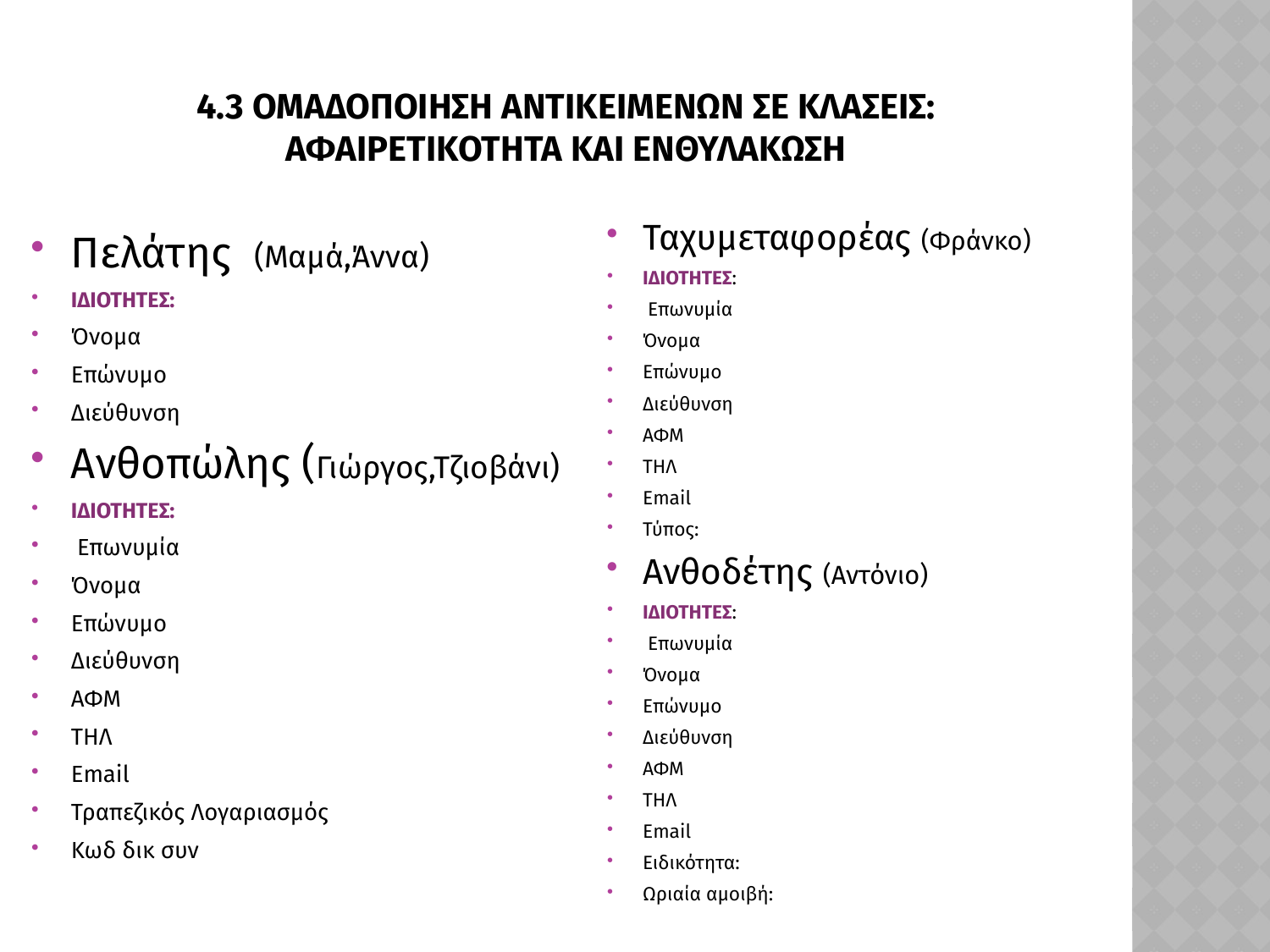

# 4.3 Ομαδοποιηση Αντικειμενων σε Κλασεισ: Αφαιρετικοτητα και Ενθυλακωση
Ταχυμεταφορέας (Φράνκο)
ΙΔΙΟΤΗΤΕΣ:
 Επωνυμία
Όνομα
Επώνυμο
Διεύθυνση
ΑΦΜ
ΤΗΛ
Εmail
Τύπος:
Ανθοδέτης (Αντόνιο)
ΙΔΙΟΤΗΤΕΣ:
 Επωνυμία
Όνομα
Επώνυμο
Διεύθυνση
ΑΦΜ
ΤΗΛ
Εmail
Ειδικότητα:
Ωριαία αμοιβή:

Πελάτης  (Μαμά,Άννα)
ΙΔΙΟΤΗΤΕΣ:
Όνομα
Επώνυμο
Διεύθυνση
Ανθοπώλης (Γιώργος,Τζιοβάνι)
ΙΔΙΟΤΗΤΕΣ:
 Επωνυμία
Όνομα
Επώνυμο
Διεύθυνση
ΑΦΜ
ΤΗΛ
Εmail
Τραπεζικός Λογαριασμός
Κωδ δικ συν